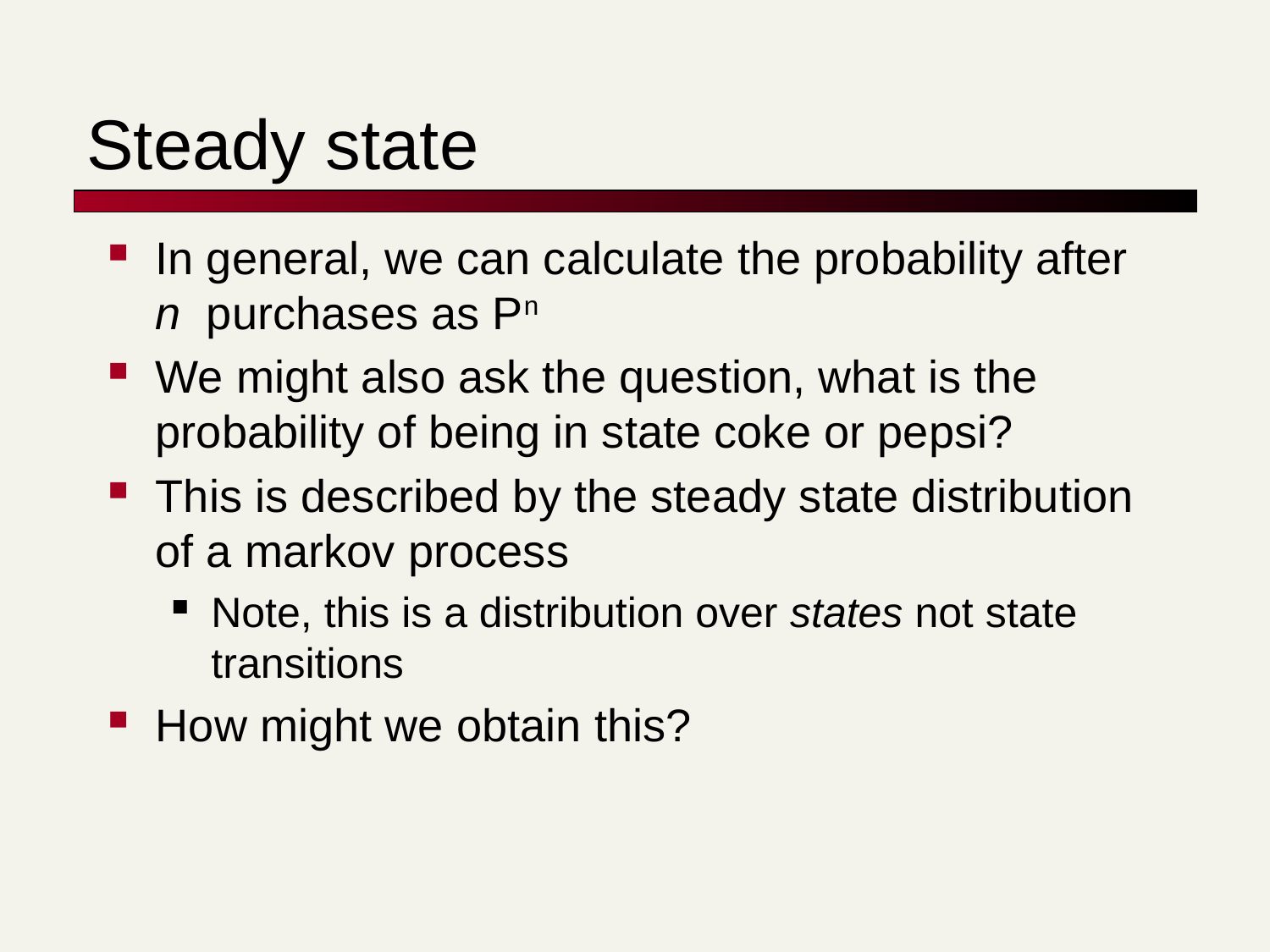

# Steady state
In general, we can calculate the probability after n  purchases as Pn
We might also ask the question, what is the probability of being in state coke or pepsi?
This is described by the steady state distribution of a markov process
Note, this is a distribution over states not state transitions
How might we obtain this?